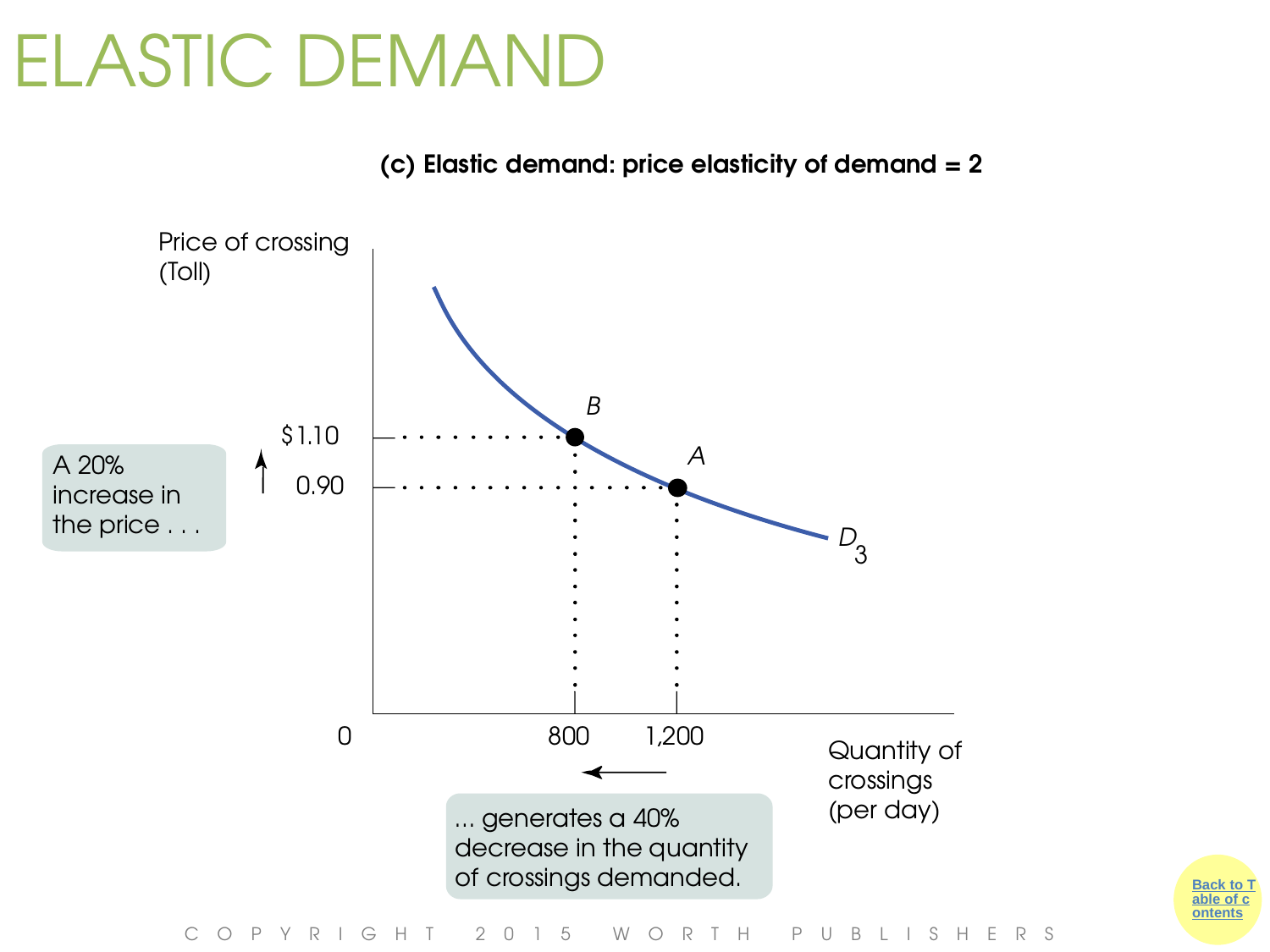

# ELASTIC DEMAND
(c) Elastic demand: price elasticity of demand = 2
Price of crossing
(Toll)

$1.10

0.90

0
800
1,200
Quantity of
crossings
(per day)

D
3
B

A

A 20% increase in the price . . .

… generates a 40% decrease in the quantity of crossings demanded.
Copyright 2015 Worth Publishers